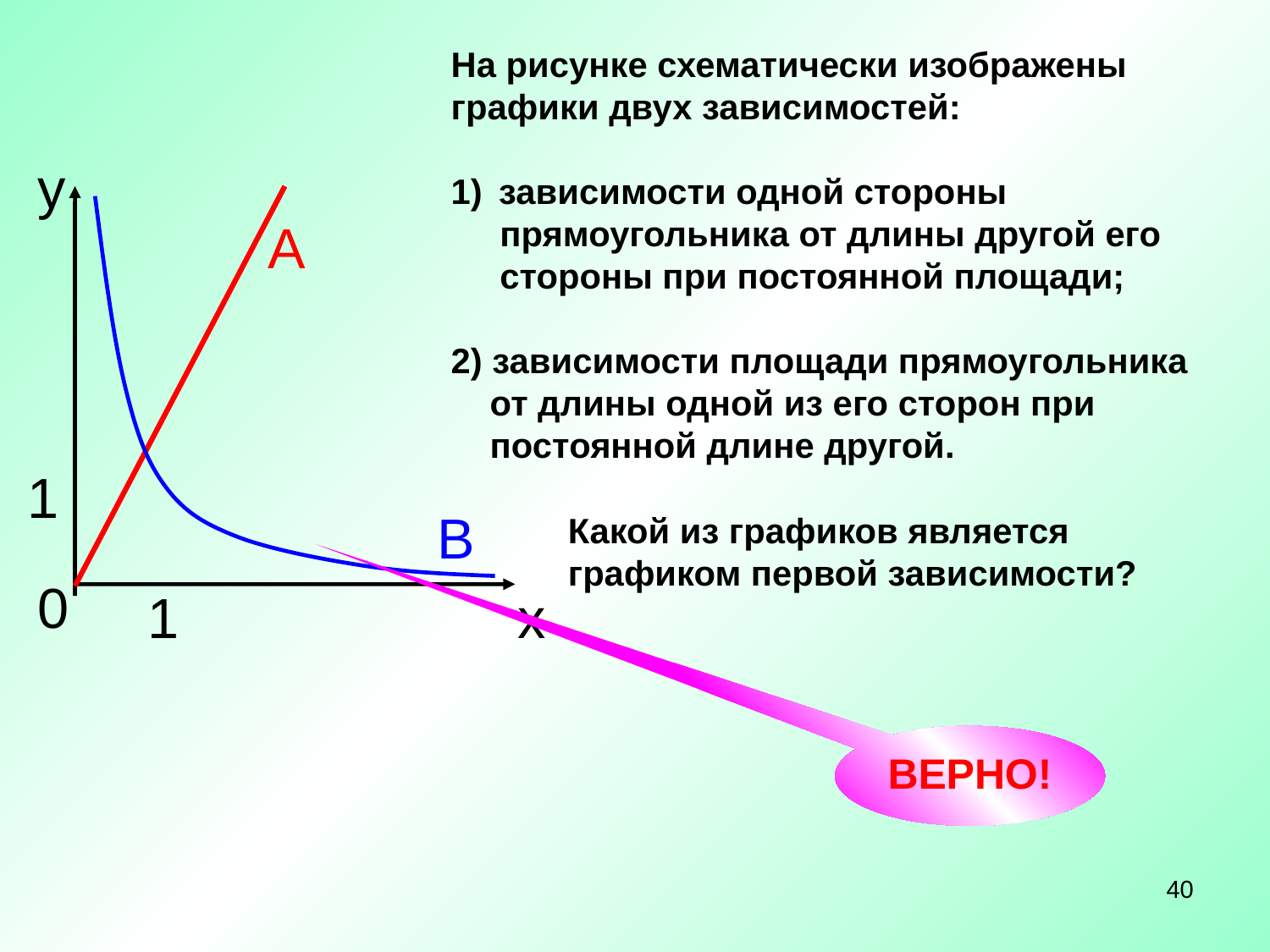

На рисунке схематически изображены
графики двух зависимостей:

зависимости одной стороны
     прямоугольника от длины другой его
     стороны при постоянной площади;

2) зависимости площади прямоугольника
    от длины одной из его сторон при
    постоянной длине другой.

            Какой из графиков является
            графиком первой зависимости?
у

А
1
В
0
1
х

ВЕРНО!
40